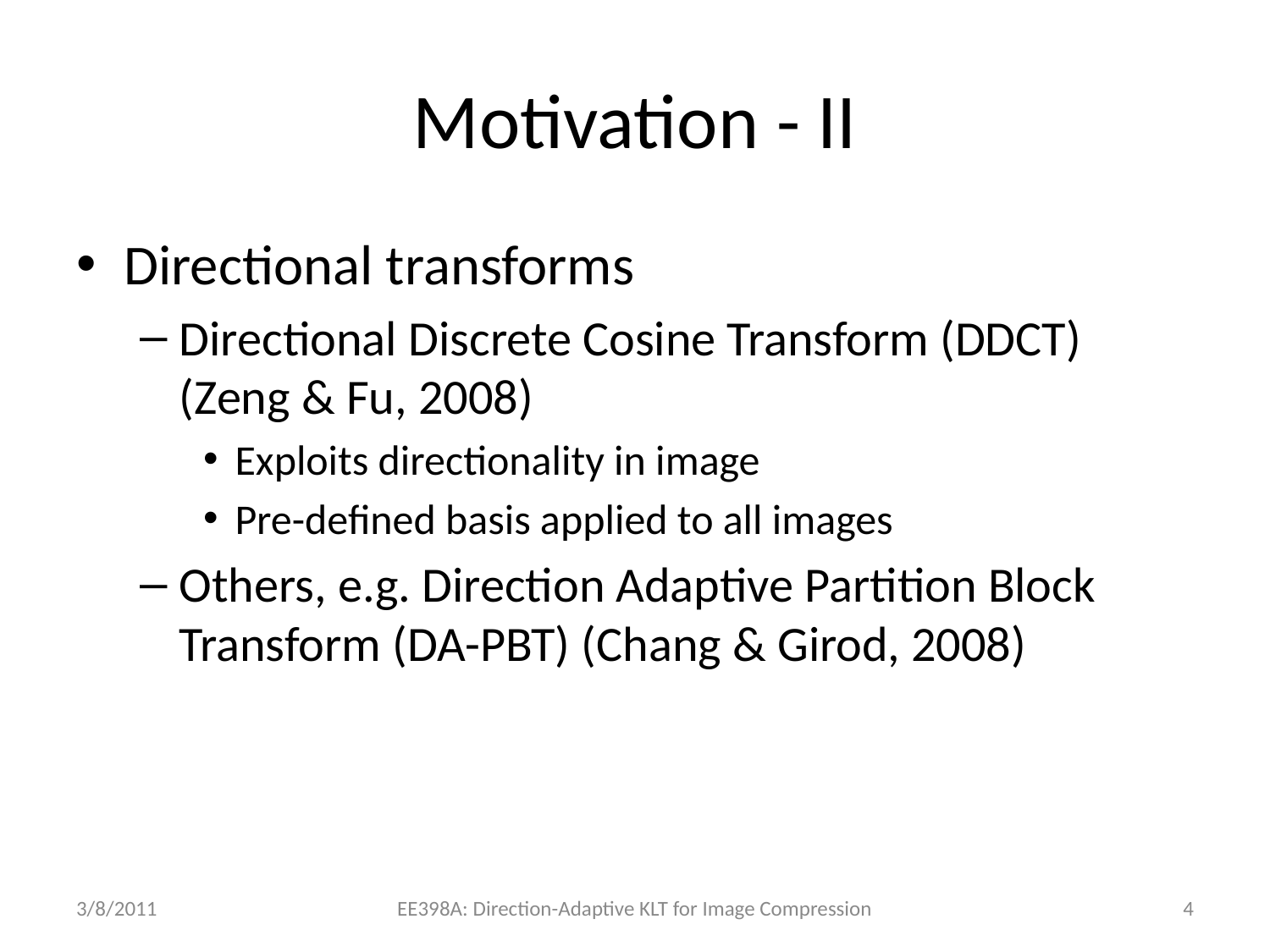

# Motivation - II
Directional transforms
Directional Discrete Cosine Transform (DDCT) (Zeng & Fu, 2008)
Exploits directionality in image
Pre-defined basis applied to all images
Others, e.g. Direction Adaptive Partition Block Transform (DA-PBT) (Chang & Girod, 2008)

|  |
| --- |
|  |
3/8/2011
EE398A: Direction-Adaptive KLT for Image Compression
4